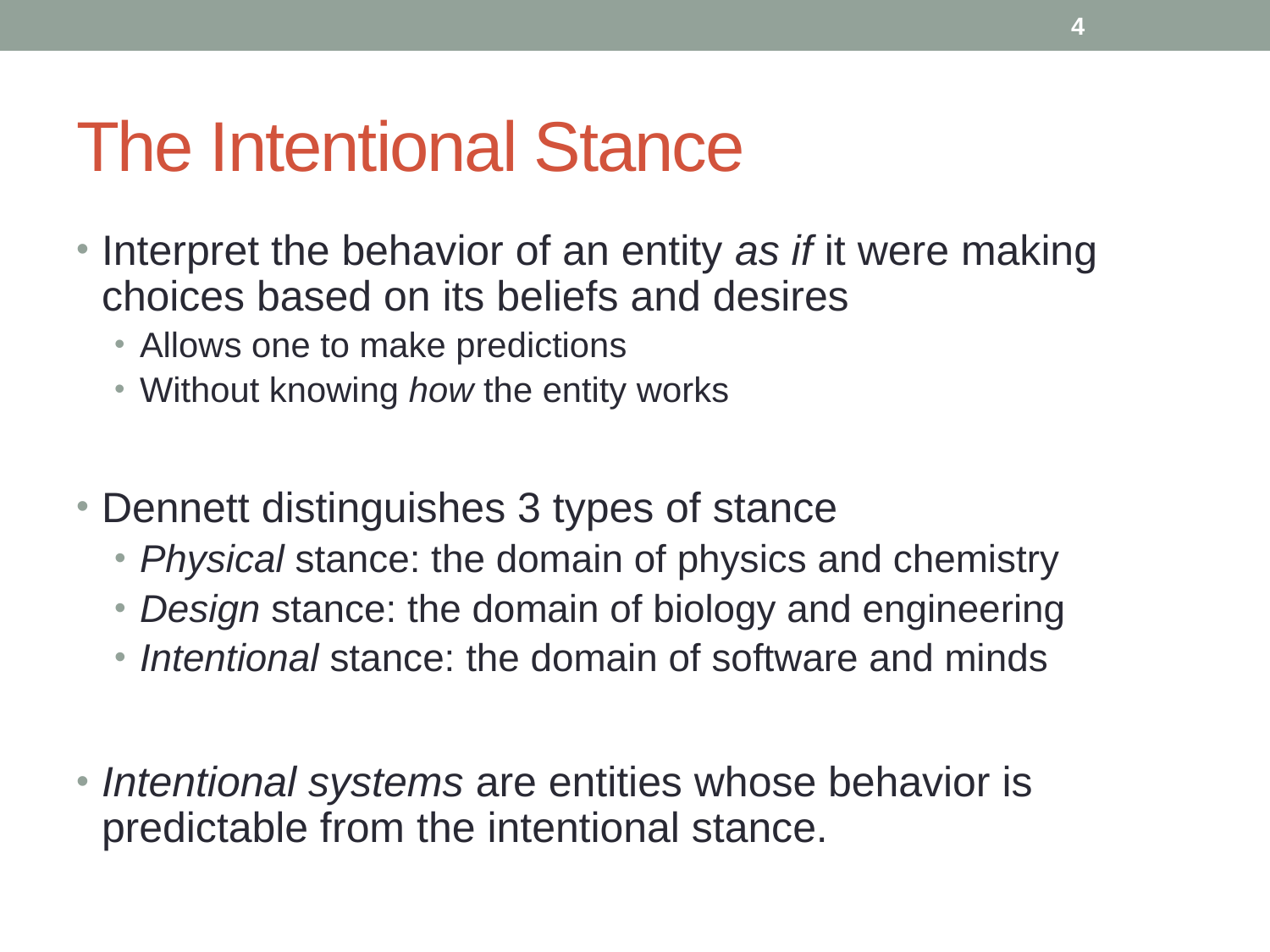

4
# The Intentional Stance
Interpret the behavior of an entity as if it were making choices based on its beliefs and desires
Allows one to make predictions
Without knowing how the entity works

Dennett distinguishes 3 types of stance
Physical stance: the domain of physics and chemistry
Design stance: the domain of biology and engineering
Intentional stance: the domain of software and minds

Intentional systems are entities whose behavior is predictable from the intentional stance.